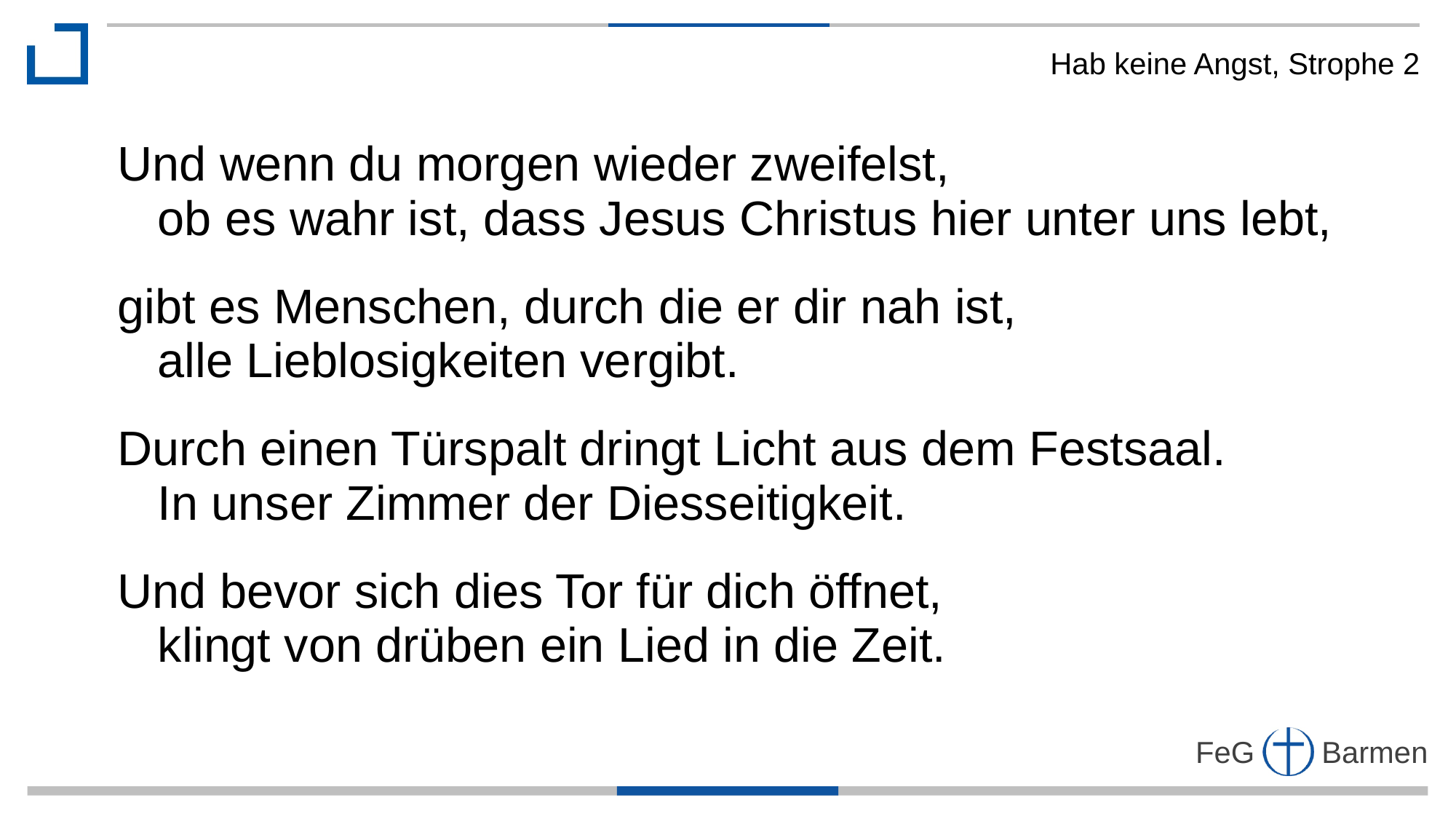

Hab keine Angst, Strophe 2
Und wenn du morgen wieder zweifelst,
   ob es wahr ist, dass Jesus Christus hier unter uns lebt,
gibt es Menschen, durch die er dir nah ist,
   alle Lieblosigkeiten vergibt.
Durch einen Türspalt dringt Licht aus dem Festsaal.
   In unser Zimmer der Diesseitigkeit.
Und bevor sich dies Tor für dich öffnet,
   klingt von drüben ein Lied in die Zeit.